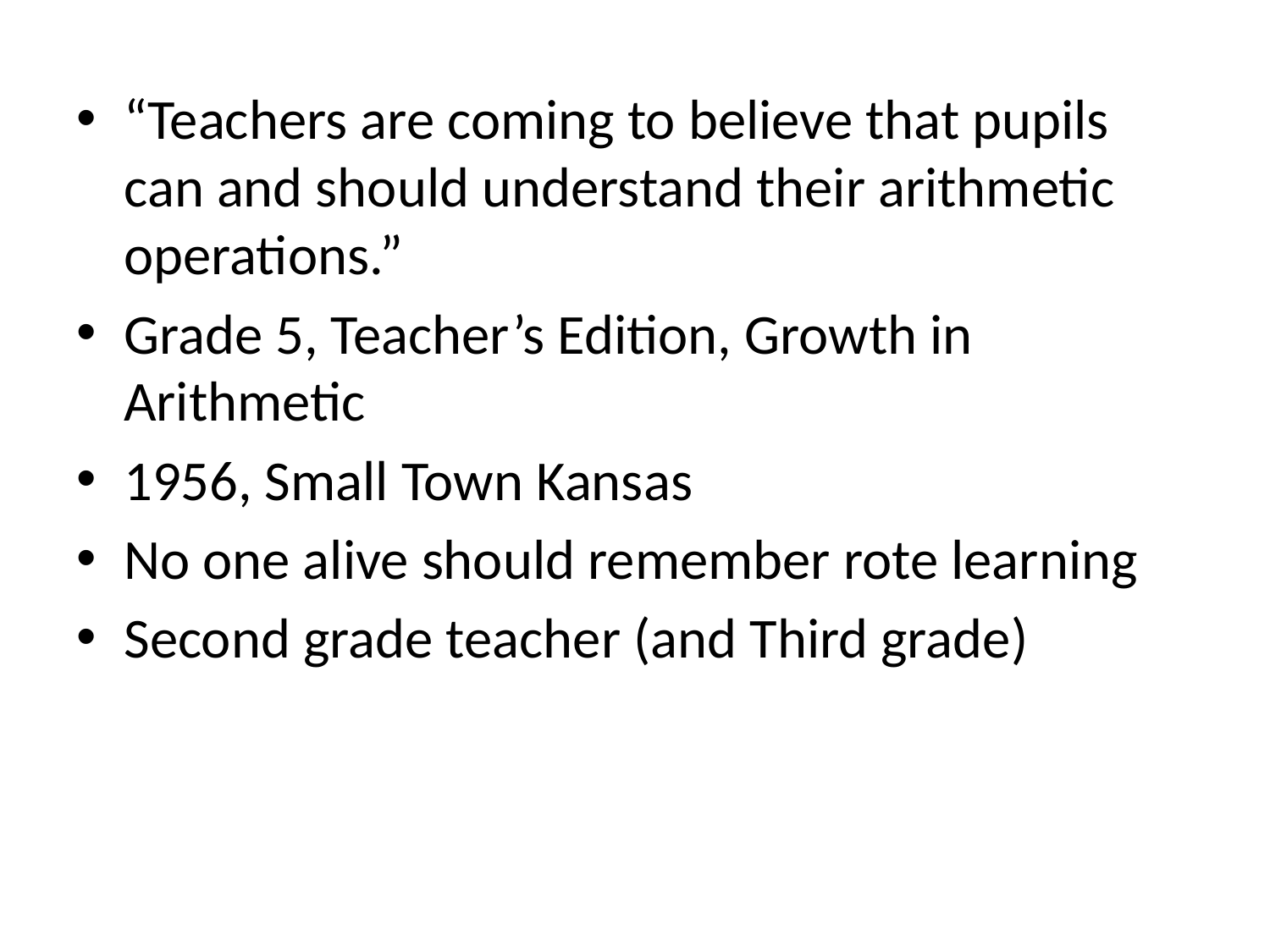

“Teachers are coming to believe that pupils can and should understand their arithmetic operations.”
Grade 5, Teacher’s Edition, Growth in Arithmetic
1956, Small Town Kansas
No one alive should remember rote learning
Second grade teacher (and Third grade)